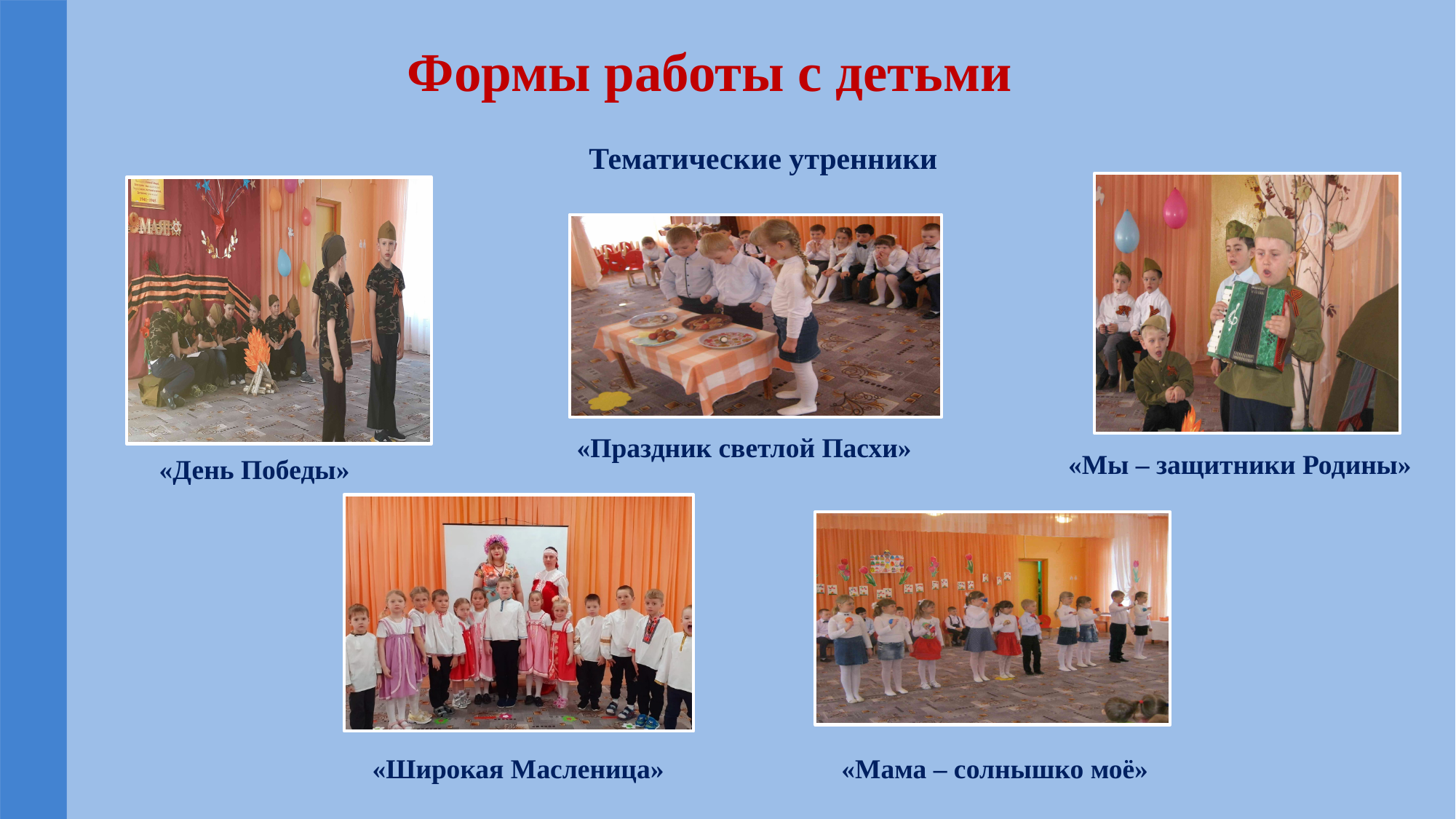

Формы работы с детьми

  Тематические утренники

«Праздник светлой Пасхи»
«Мы – защитники Родины»
«День Победы»
«Широкая Масленица»
«Мама – солнышко моё»